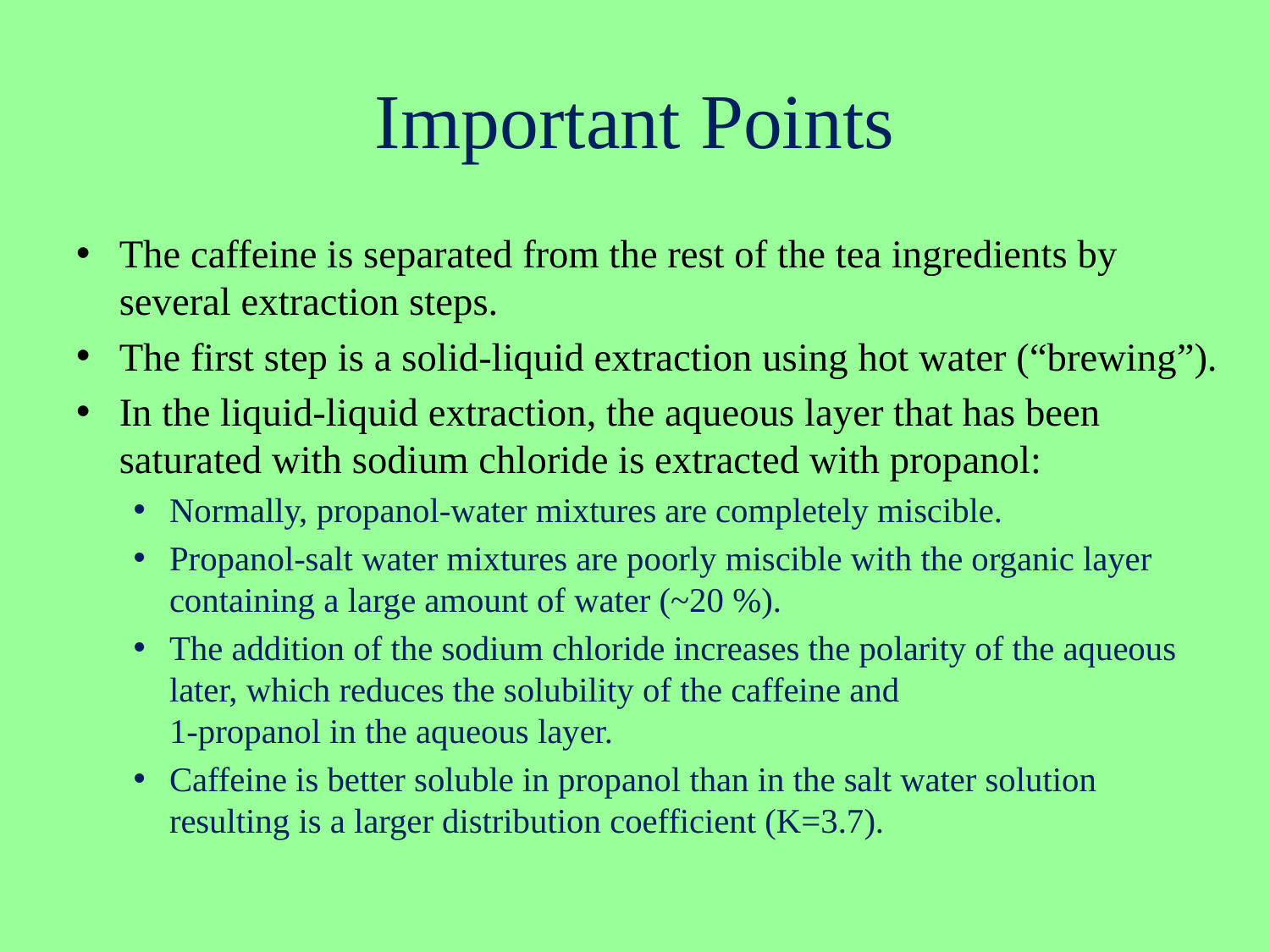

# Important Points
The caffeine is separated from the rest of the tea ingredients by several extraction steps.
The first step is a solid-liquid extraction using hot water (“brewing”).
In the liquid-liquid extraction, the aqueous layer that has been saturated with sodium chloride is extracted with propanol:
Normally, propanol-water mixtures are completely miscible.
Propanol-salt water mixtures are poorly miscible with the organic layer containing a large amount of water (~20 %).
The addition of the sodium chloride increases the polarity of the aqueous later, which reduces the solubility of the caffeine and
1-propanol in the aqueous layer.
Caffeine is better soluble in propanol than in the salt water solution resulting is a larger distribution coefficient (K=3.7).